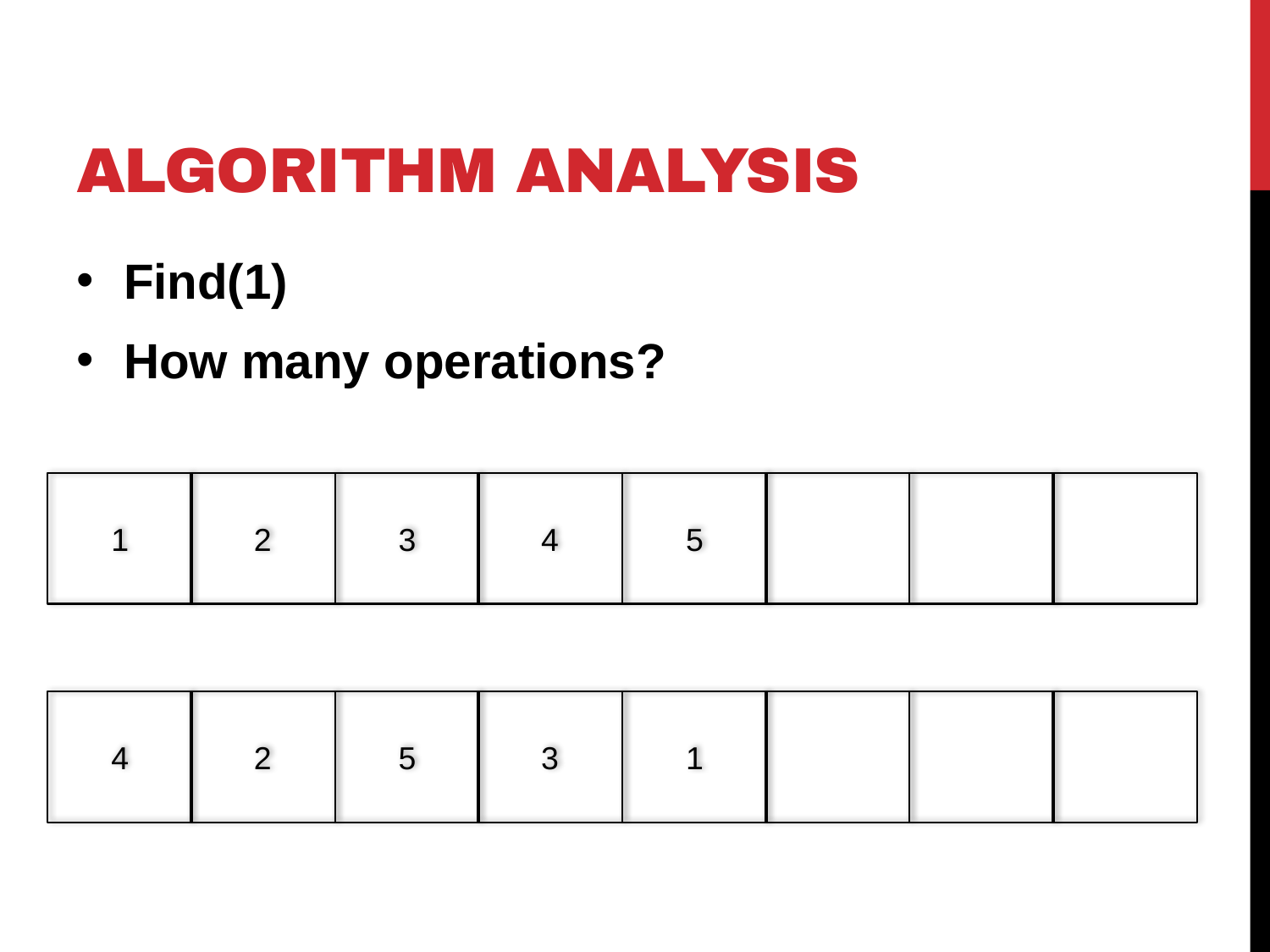

# Algorithm analysis
Find(1)
How many operations?

1
2
3
4
5

4
2
5
3
1